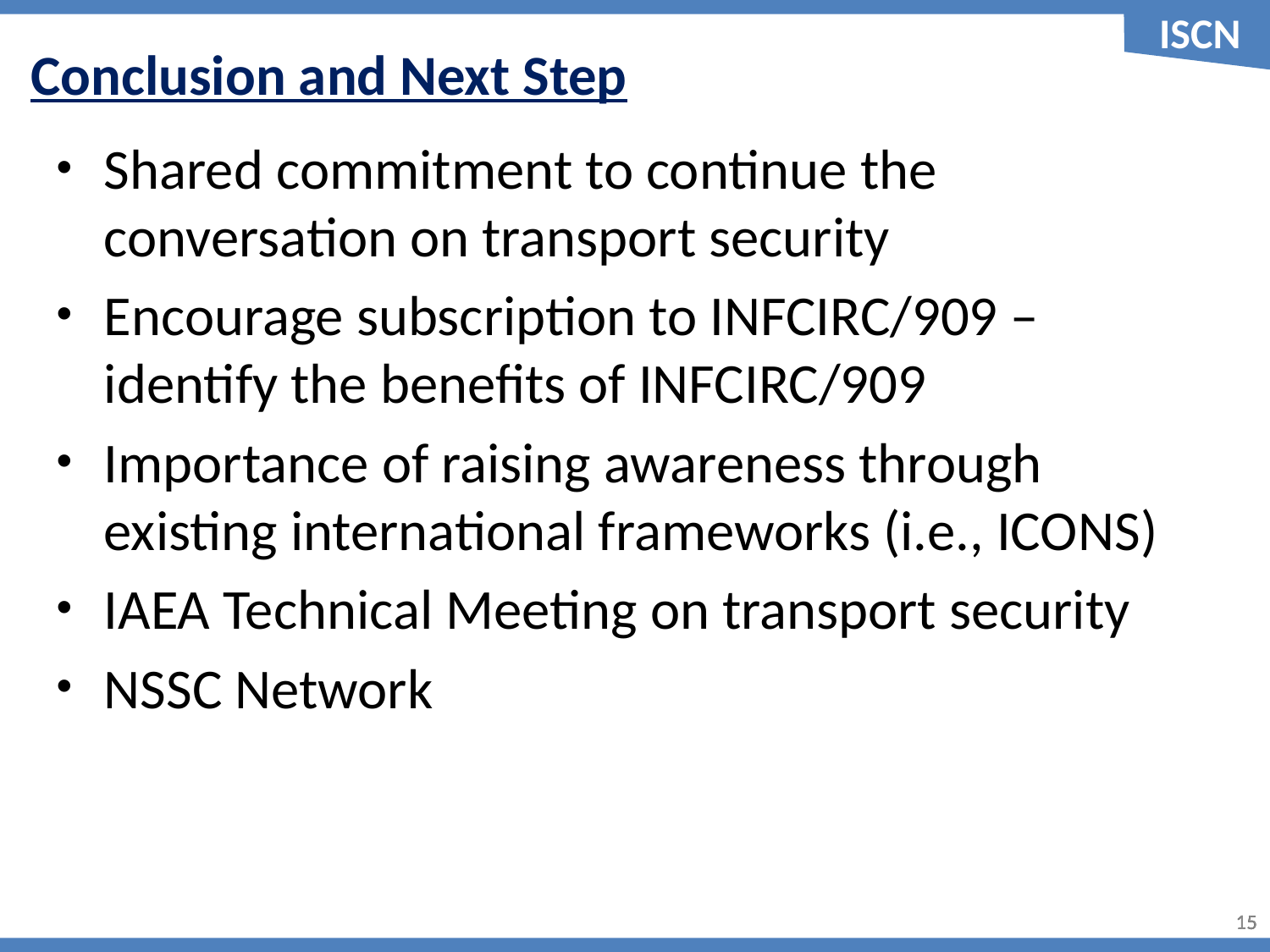

Conclusion and Next Step
Shared commitment to continue the conversation on transport security
Encourage subscription to INFCIRC/909 – identify the benefits of INFCIRC/909
Importance of raising awareness through existing international frameworks (i.e., ICONS)
IAEA Technical Meeting on transport security
NSSC Network

15
15